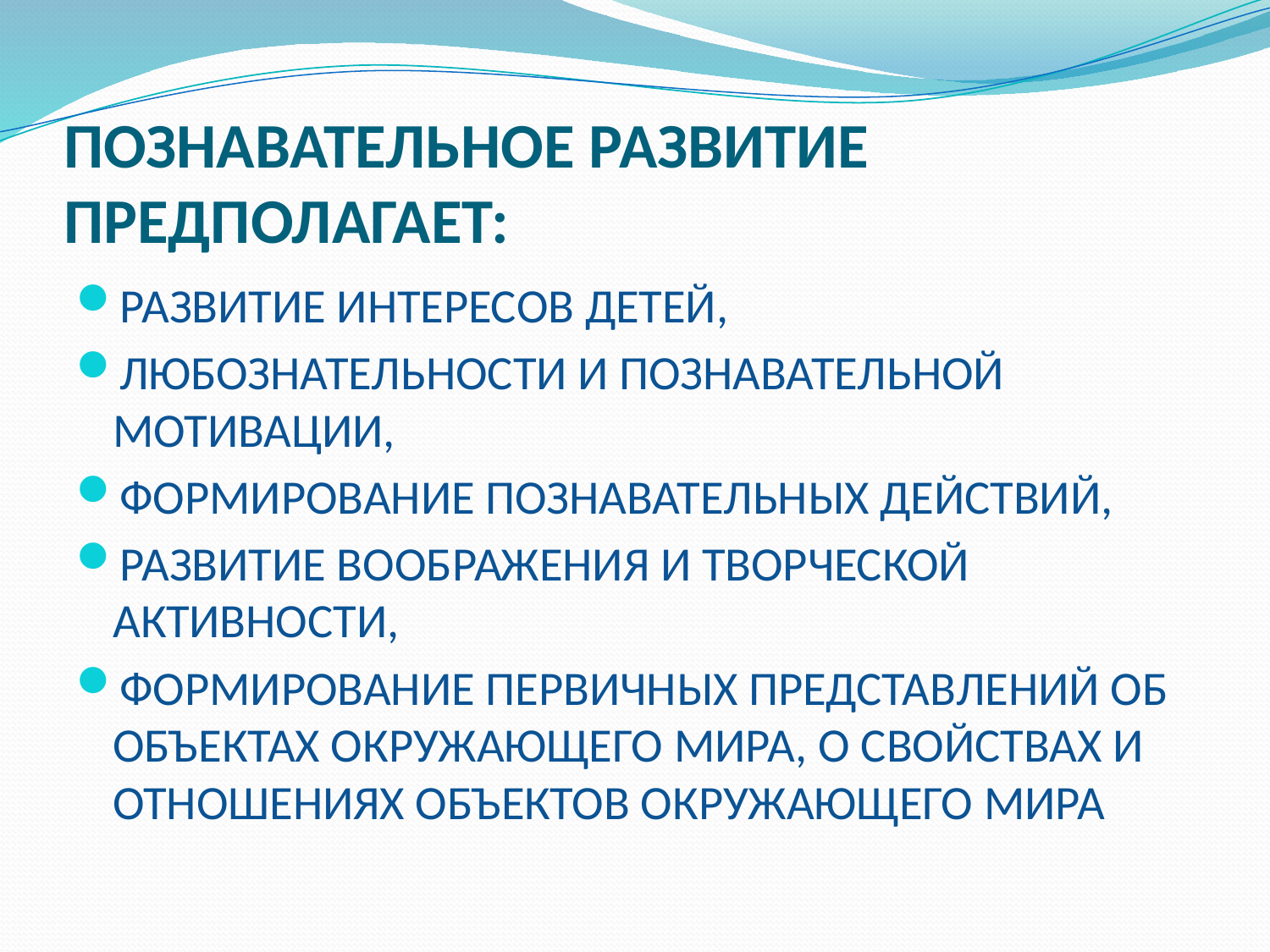

# ПОЗНАВАТЕЛЬНОЕ РАЗВИТИЕ ПРЕДПОЛАГАЕТ:
РАЗВИТИЕ ИНТЕРЕСОВ ДЕТЕЙ,
ЛЮБОЗНАТЕЛЬНОСТИ И ПОЗНАВАТЕЛЬНОЙ МОТИВАЦИИ,
ФОРМИРОВАНИЕ ПОЗНАВАТЕЛЬНЫХ ДЕЙСТВИЙ,
РАЗВИТИЕ ВООБРАЖЕНИЯ И ТВОРЧЕСКОЙ АКТИВНОСТИ,
ФОРМИРОВАНИЕ ПЕРВИЧНЫХ ПРЕДСТАВЛЕНИЙ ОБ ОБЪЕКТАХ ОКРУЖАЮЩЕГО МИРА, О СВОЙСТВАХ И ОТНОШЕНИЯХ ОБЪЕКТОВ ОКРУЖАЮЩЕГО МИРА